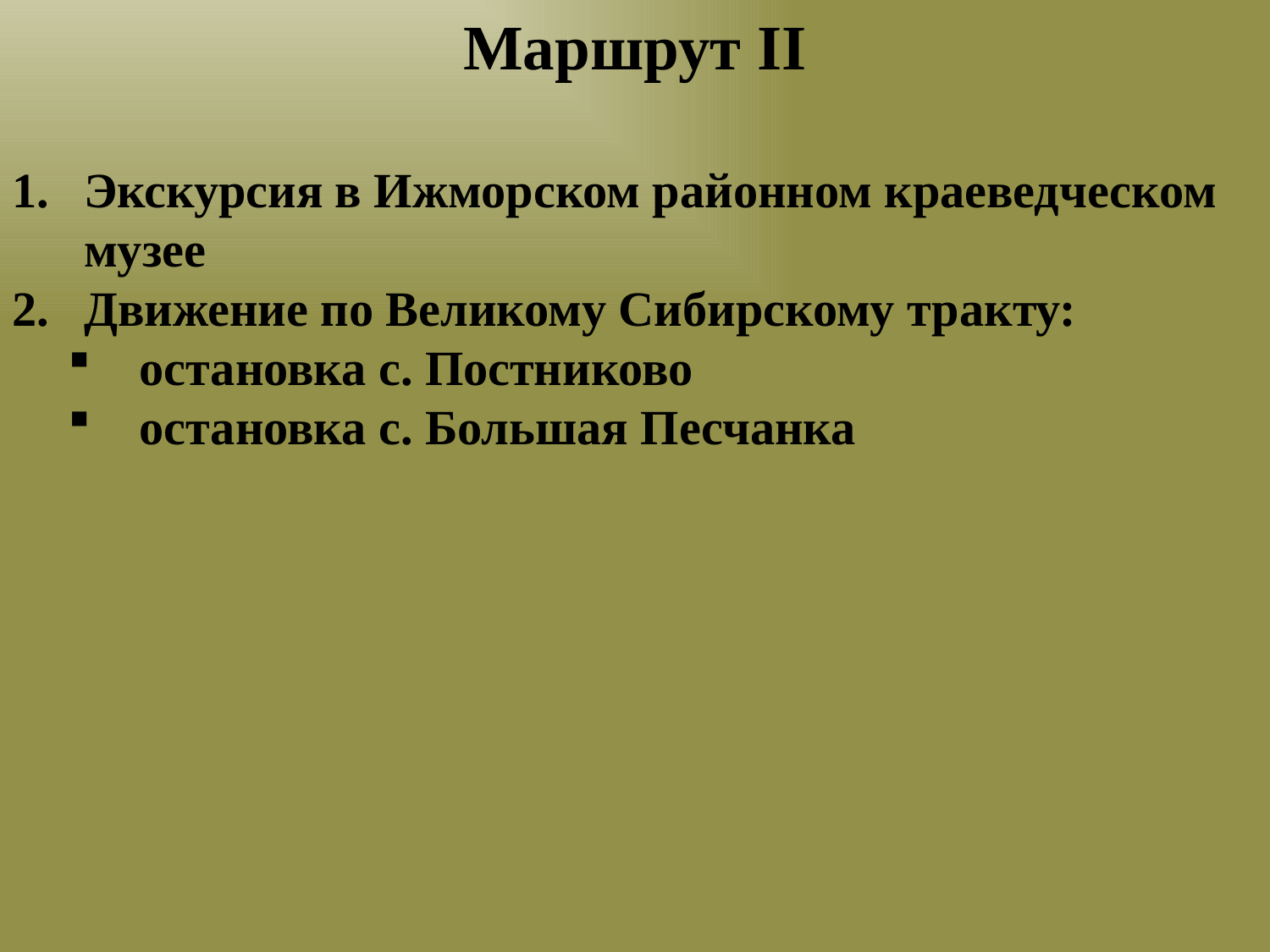

Маршрут II

Экскурсия в Ижморском районном краеведческом музее
Движение по Великому Сибирскому тракту:
остановка с. Постниково
остановка с. Большая Песчанка